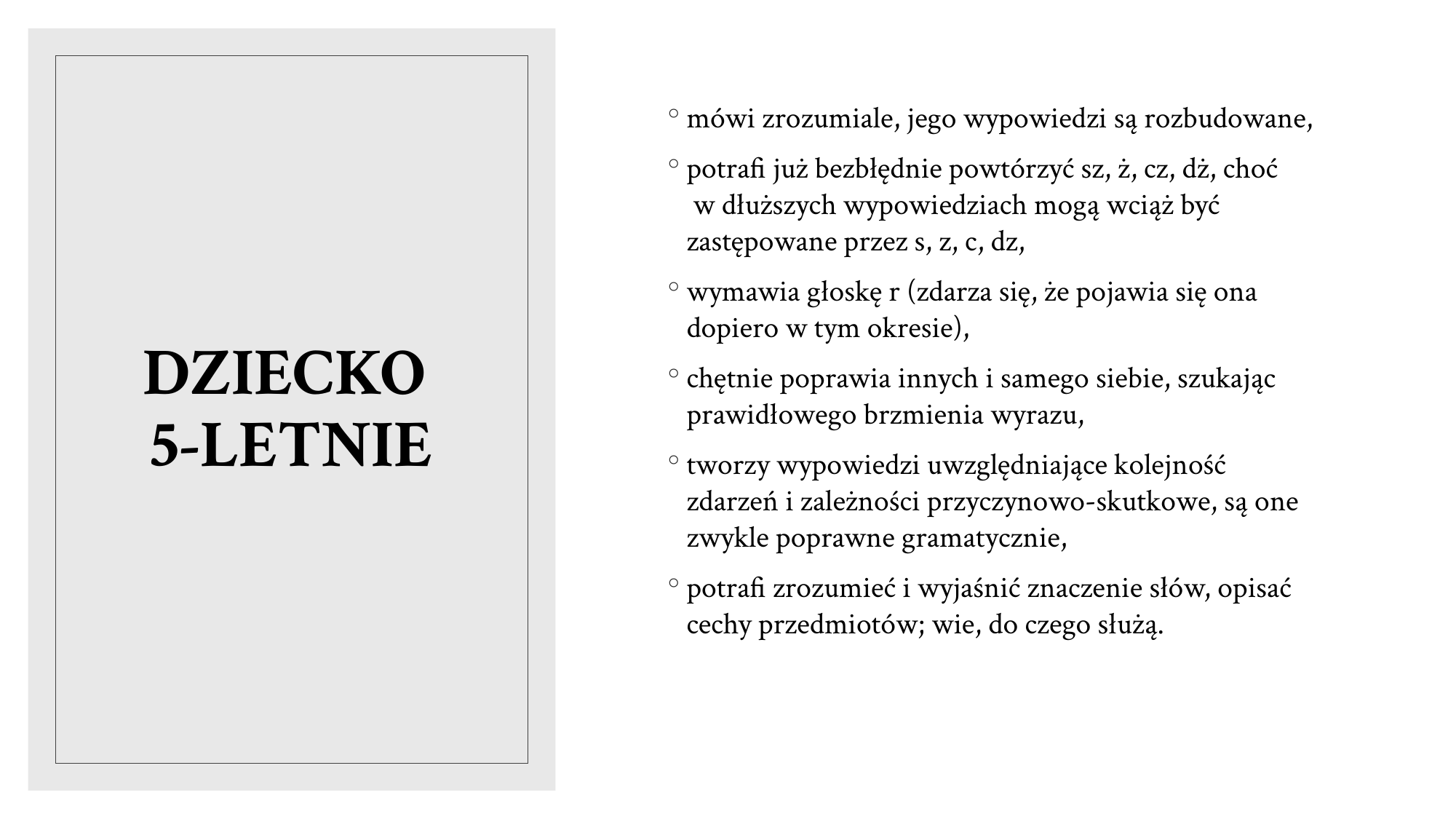

mówi zrozumiale, jego wypowiedzi są rozbudowane,
potrafi już bezbłędnie powtórzyć sz, ż, cz, dż, choć
 w dłuższych wypowiedziach mogą wciąż być zastępowane przez s, z, c, dz,
wymawia głoskę r (zdarza się, że pojawia się ona dopiero w tym okresie),
chętnie poprawia innych i samego siebie, szukając prawidłowego brzmienia wyrazu,
tworzy wypowiedzi uwzględniające kolejność zdarzeń i zależności przyczynowo-skutkowe, są one zwykle poprawne gramatycznie,
potrafi zrozumieć i wyjaśnić znaczenie słów, opisać cechy przedmiotów; wie, do czego służą.

# DZIECKO 5-LETNIE